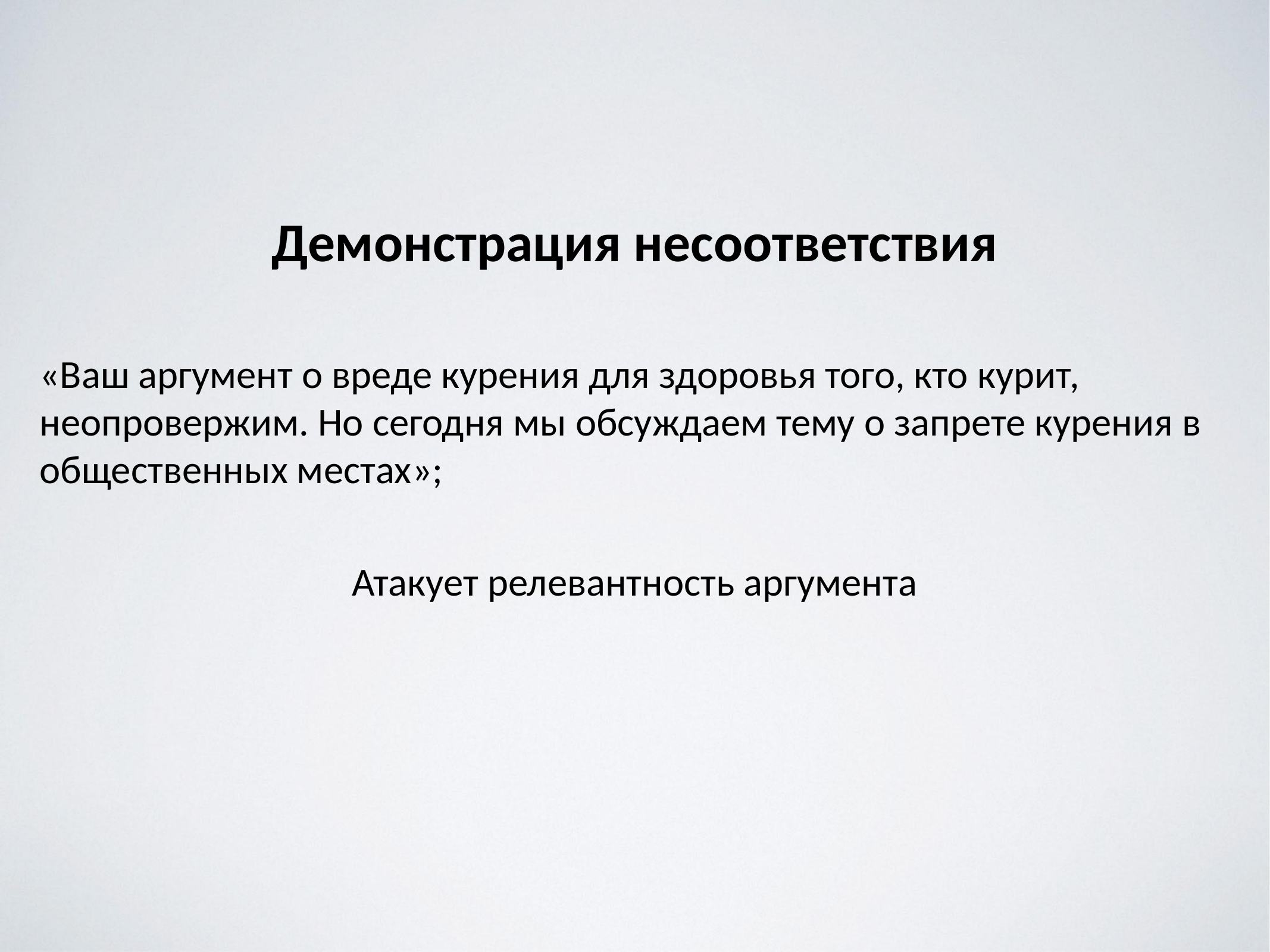

# Демонстрация несоответствия
«Ваш аргумент о вреде курения для здоровья того, кто курит, неопровержим. Но сегодня мы обсуждаем тему о запрете курения в общественных местах»;

Атакует релевантность аргумента